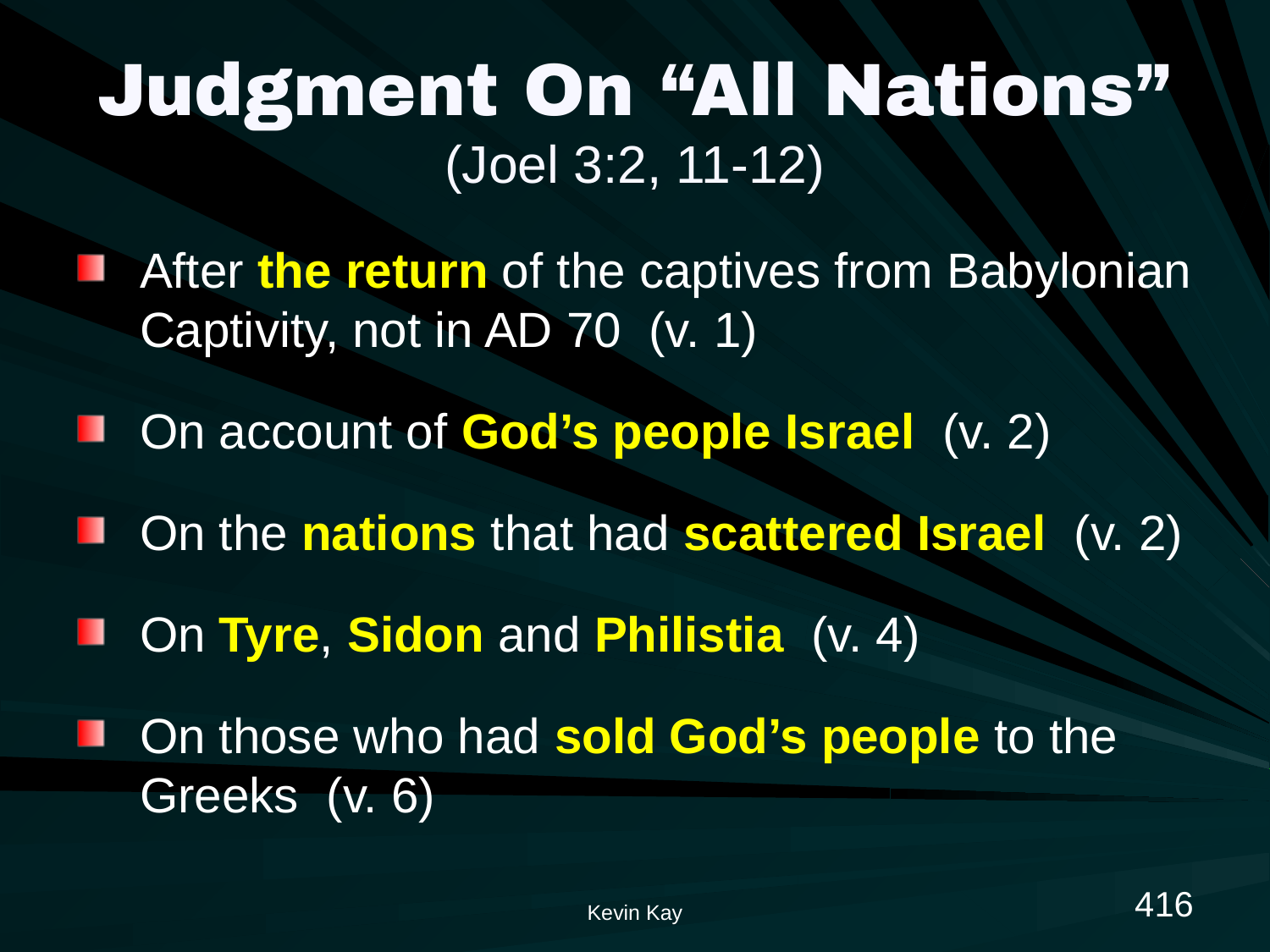

# Judgment On “All Nations” (Joel 3:2, 11-12)
After the return of the captives from Babylonian Captivity, not in AD 70  (v. 1)
On account of God’s people Israel  (v. 2)
On the nations that had scattered Israel  (v. 2)
On Tyre, Sidon and Philistia  (v. 4)
On those who had sold God’s people to the Greeks  (v. 6)
416
Kevin Kay